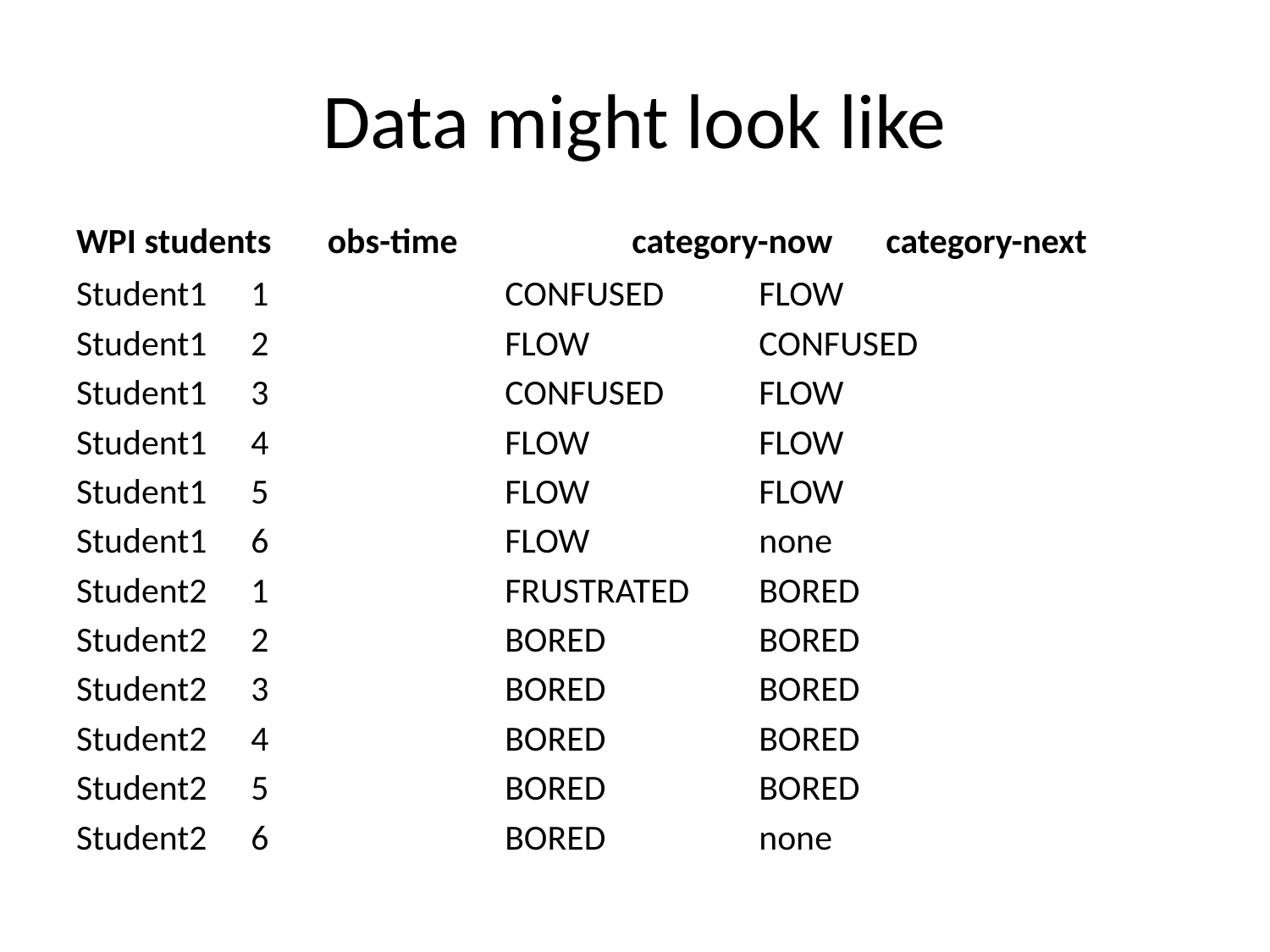

# Data might look like
WPI students       obs-time		category-now	category-next
Student1 	1		CONFUSED	FLOW
Student1 	2		FLOW 		CONFUSED
Student1 	3		CONFUSED	FLOW
Student1 	4		FLOW		FLOW
Student1 	5		FLOW		FLOW
Student1 	6		FLOW		none
Student2 	1		FRUSTRATED	BORED
Student2 	2		BORED		BORED
Student2 	3		BORED		BORED
Student2	4		BORED		BORED
Student2	5		BORED		BORED
Student2	6		BORED		none